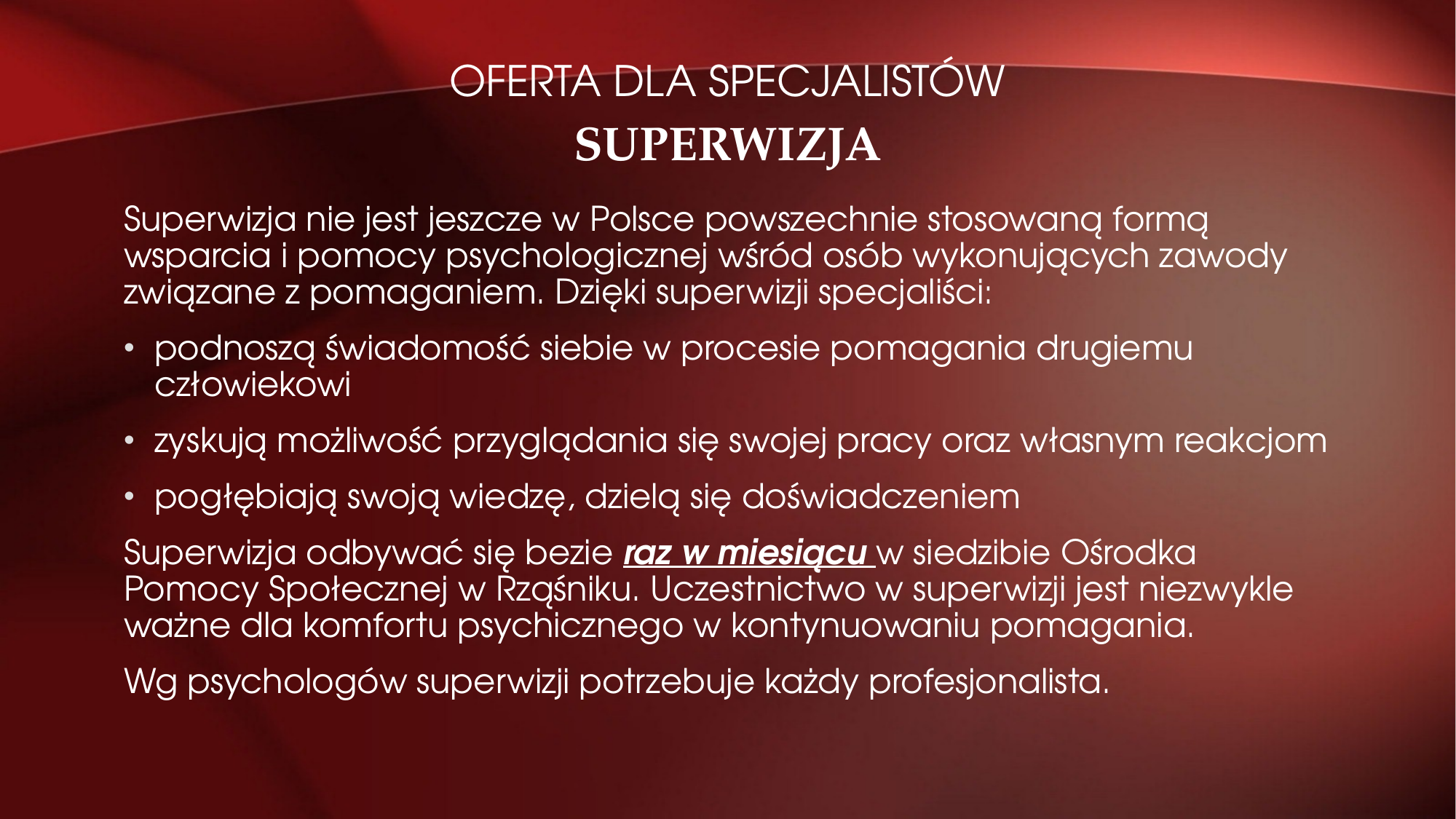

# Oferta dla specjalistów SUPERWIZJA
Superwizja nie jest jeszcze w Polsce powszechnie stosowaną formą wsparcia i pomocy psychologicznej wśród osób wykonujących zawody związane z pomaganiem. Dzięki superwizji specjaliści:
podnoszą świadomość siebie w procesie pomagania drugiemu człowiekowi
zyskują możliwość przyglądania się swojej pracy oraz własnym reakcjom
pogłębiają swoją wiedzę, dzielą się doświadczeniem
Superwizja odbywać się bezie raz w miesiącu w siedzibie Ośrodka Pomocy Społecznej w Rząśniku. Uczestnictwo w superwizji jest niezwykle ważne dla komfortu psychicznego w kontynuowaniu pomagania.
Wg psychologów superwizji potrzebuje każdy profesjonalista.